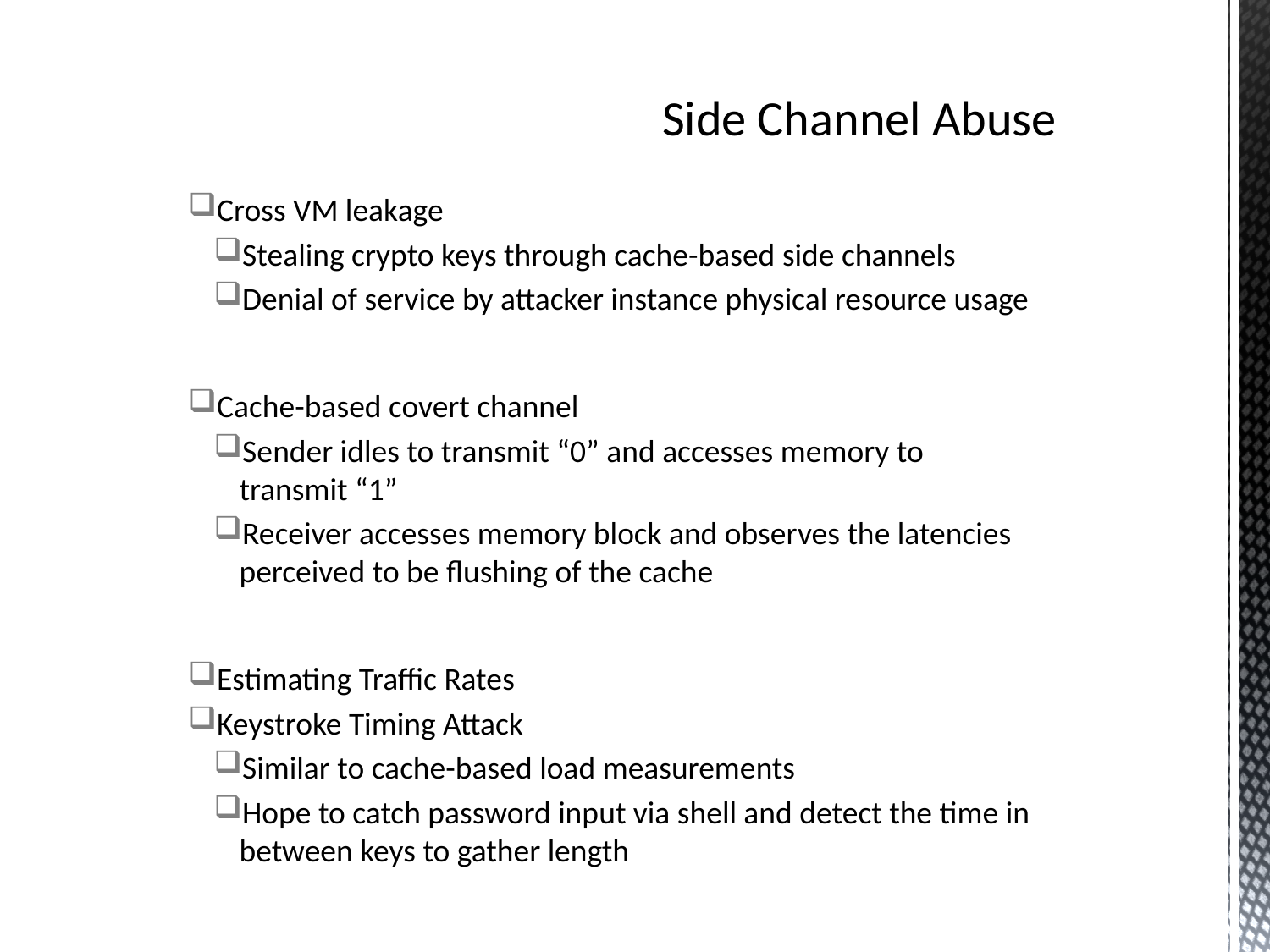

# Side Channel Abuse
Cross VM leakage
Stealing crypto keys through cache-based side channels
Denial of service by attacker instance physical resource usage

Cache-based covert channel
Sender idles to transmit “0” and accesses memory to transmit “1”
Receiver accesses memory block and observes the latencies perceived to be flushing of the cache

Estimating Traffic Rates
Keystroke Timing Attack
Similar to cache-based load measurements
Hope to catch password input via shell and detect the time in between keys to gather length